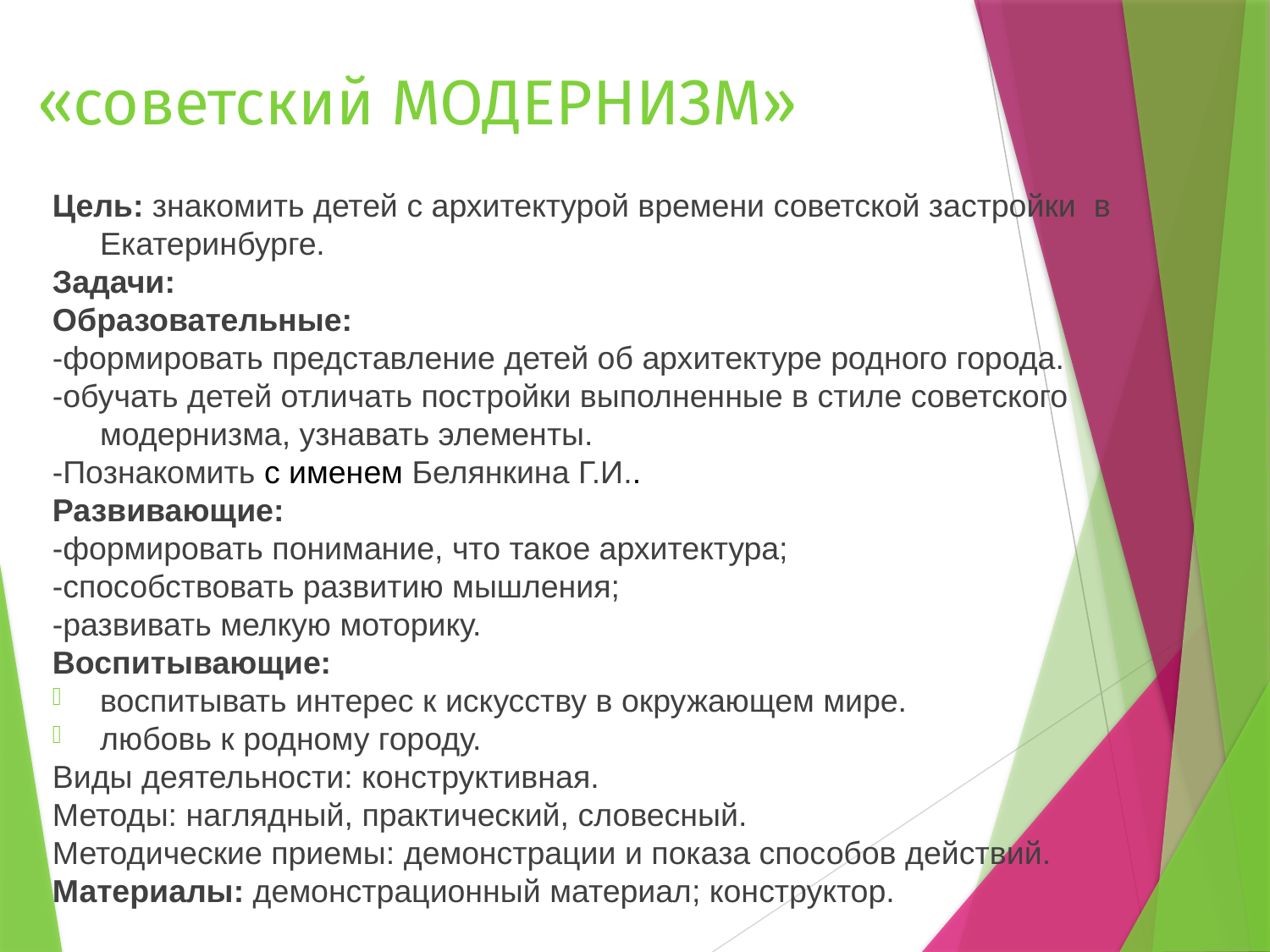

# «советский МОДЕРНИЗМ»
Цель: знакомить детей с архитектурой времени советской застройки  в Екатеринбурге.
Задачи:
Образовательные:
-формировать представление детей об архитектуре родного города.
-обучать детей отличать постройки выполненные в стиле советского модернизма, узнавать элементы.
-Познакомить с именем Белянкина Г.И..
Развивающие:
-формировать понимание, что такое архитектура;
-способствовать развитию мышления;
-развивать мелкую моторику.
Воспитывающие:
воспитывать интерес к искусству в окружающем мире.
любовь к родному городу.
Виды деятельности: конструктивная.
Методы: наглядный, практический, словесный.
Методические приемы: демонстрации и показа способов действий.
Материалы: демонстрационный материал; конструктор.